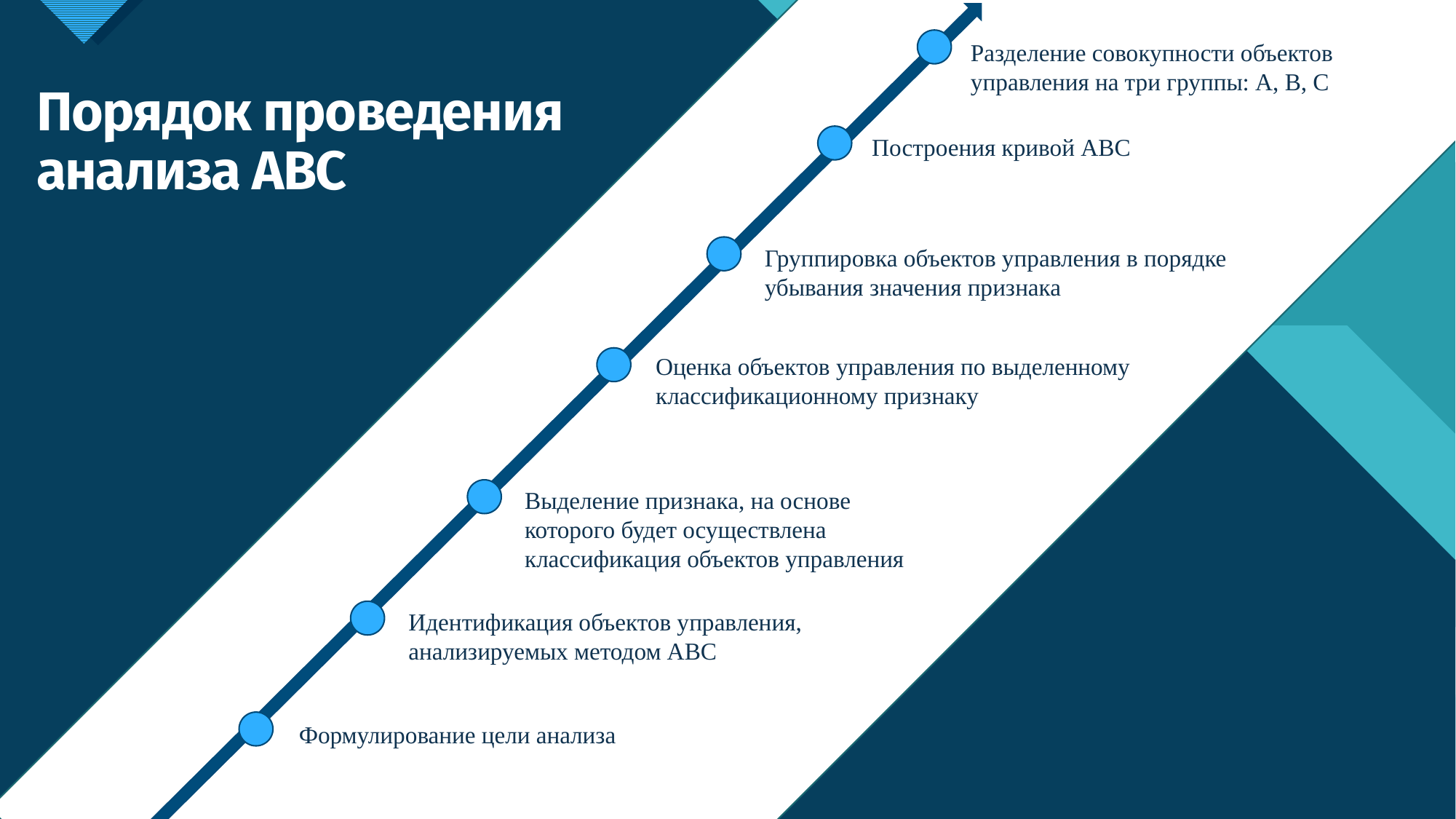

Разделение совокупности объектов управления на три группы: А, В, С
# Порядок проведения анализа АВС
Построения кривой АВС

Группировка объектов управления в порядке убывания значения признака
Оценка объектов управления по выделенному классификационному признаку
Выделение признака, на основе которого будет осуществлена классификация объектов управления
Идентификация объектов управления, анализируемых методом АВС
Формулирование цели анализа